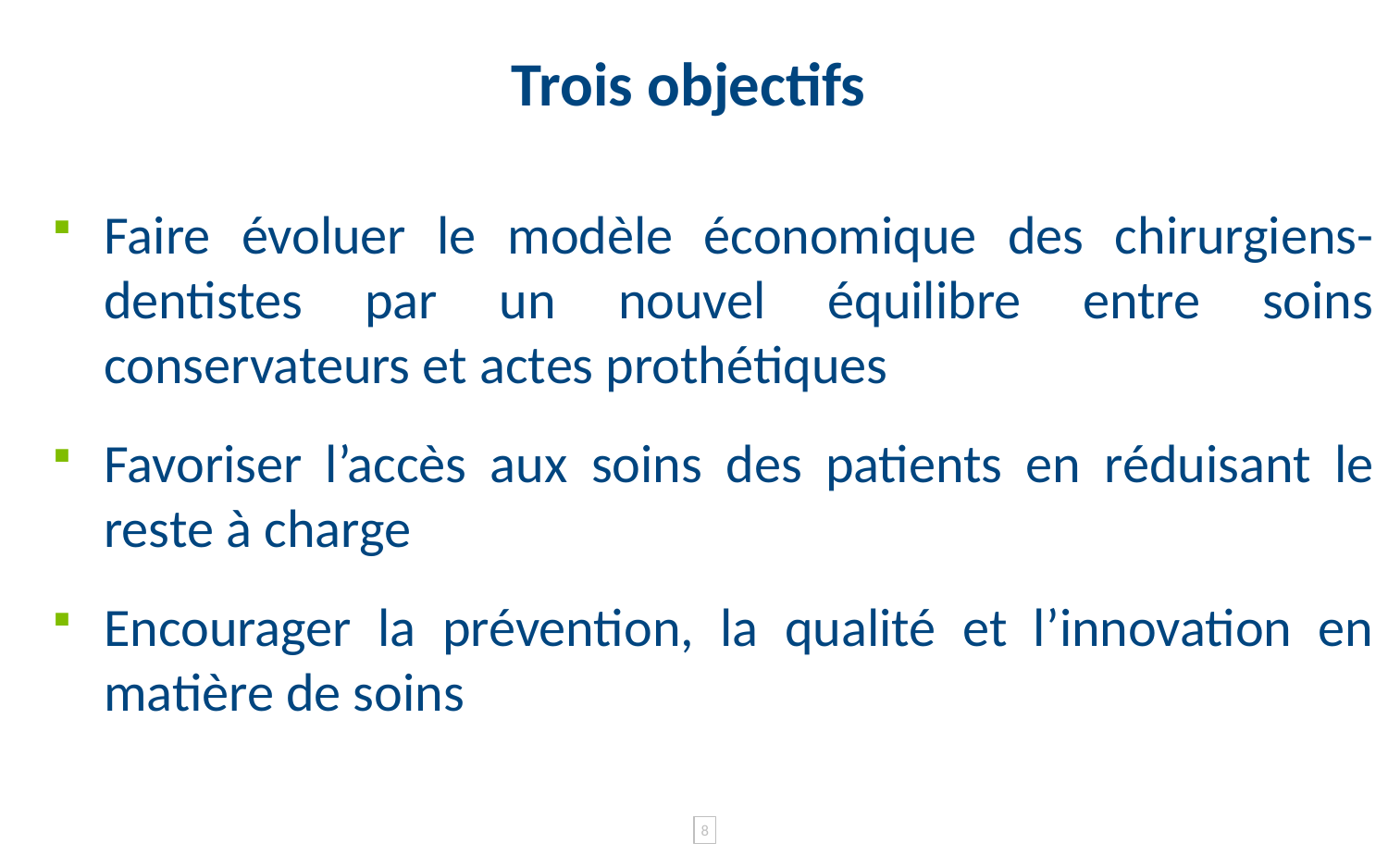

# Trois objectifs
Faire évoluer le modèle économique des chirurgiens-dentistes par un nouvel équilibre entre soins conservateurs et actes prothétiques
Favoriser l’accès aux soins des patients en réduisant le reste à charge
Encourager la prévention, la qualité et l’innovation en matière de soins
8